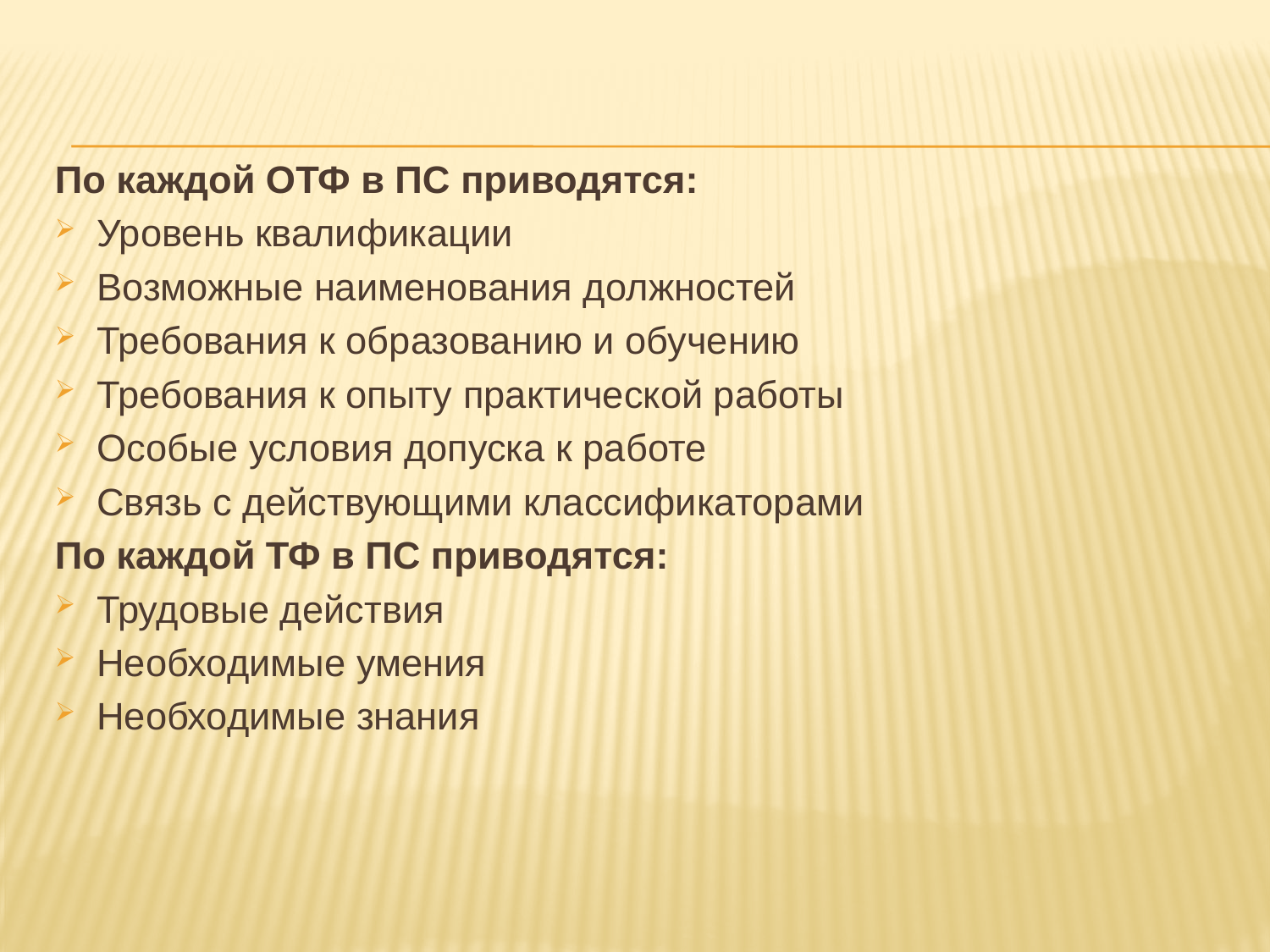

По каждой ОТФ в ПС приводятся:
Уровень квалификации
Возможные наименования должностей
Требования к образованию и обучению
Требования к опыту практической работы
Особые условия допуска к работе
Связь с действующими классификаторами
По каждой ТФ в ПС приводятся:
Трудовые действия
Необходимые умения
Необходимые знания